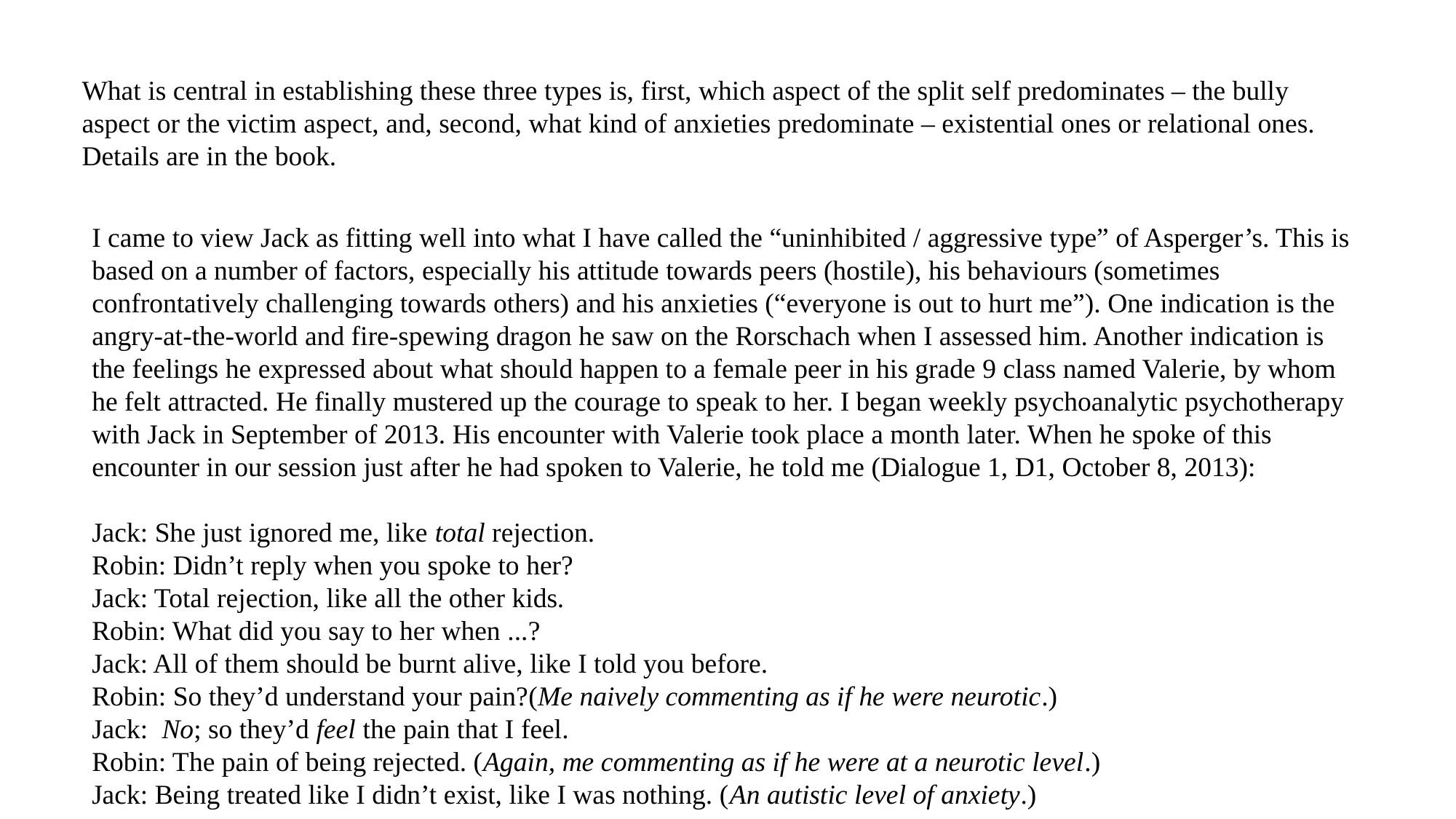

What is central in establishing these three types is, first, which aspect of the split self predominates – the bully aspect or the victim aspect, and, second, what kind of anxieties predominate – existential ones or relational ones. Details are in the book.
I came to view Jack as fitting well into what I have called the “uninhibited / aggressive type” of Asperger’s. This is based on a number of factors, especially his attitude towards peers (hostile), his behaviours (sometimes confrontatively challenging towards others) and his anxieties (“everyone is out to hurt me”). One indication is the angry-at-the-world and fire-spewing dragon he saw on the Rorschach when I assessed him. Another indication is the feelings he expressed about what should happen to a female peer in his grade 9 class named Valerie, by whom he felt attracted. He finally mustered up the courage to speak to her. I began weekly psychoanalytic psychotherapy with Jack in September of 2013. His encounter with Valerie took place a month later. When he spoke of this encounter in our session just after he had spoken to Valerie, he told me (Dialogue 1, D1, October 8, 2013):
Jack: She just ignored me, like total rejection.
Robin: Didn’t reply when you spoke to her?
Jack: Total rejection, like all the other kids.
Robin: What did you say to her when ...?
Jack: All of them should be burnt alive, like I told you before.
Robin: So they’d understand your pain? (Me naively commenting as if he were neurotic.)
Jack:  No; so they’d feel the pain that I feel.
Robin: The pain of being rejected. (Again, me commenting as if he were at a neurotic level.)
Jack: Being treated like I didn’t exist, like I was nothing. (An autistic level of anxiety.)